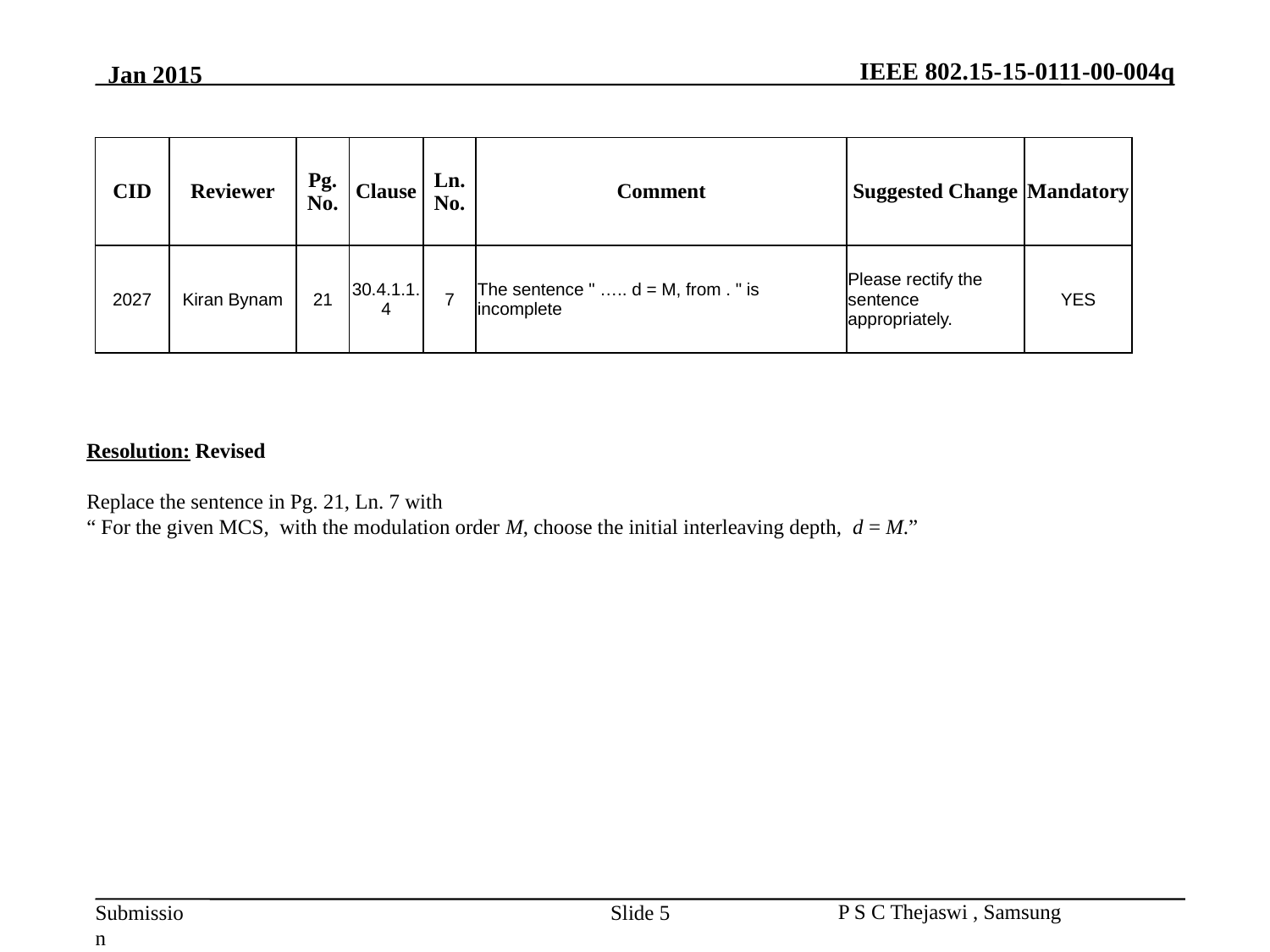

| CID | Reviewer | Pg. No. | Clause | Ln. No. | Comment | Suggested Change | Mandatory |
| --- | --- | --- | --- | --- | --- | --- | --- |
| 2027 | Kiran Bynam | 21 | 30.4.1.1.4 | 7 | The sentence " ….. d = M, from . " is incomplete | Please rectify the sentence appropriately. | YES |
Resolution: Revised

Replace the sentence in Pg. 21, Ln. 7 with
“ For the given MCS,  with the modulation order M, choose the initial interleaving depth,  d = M.”
Slide 5